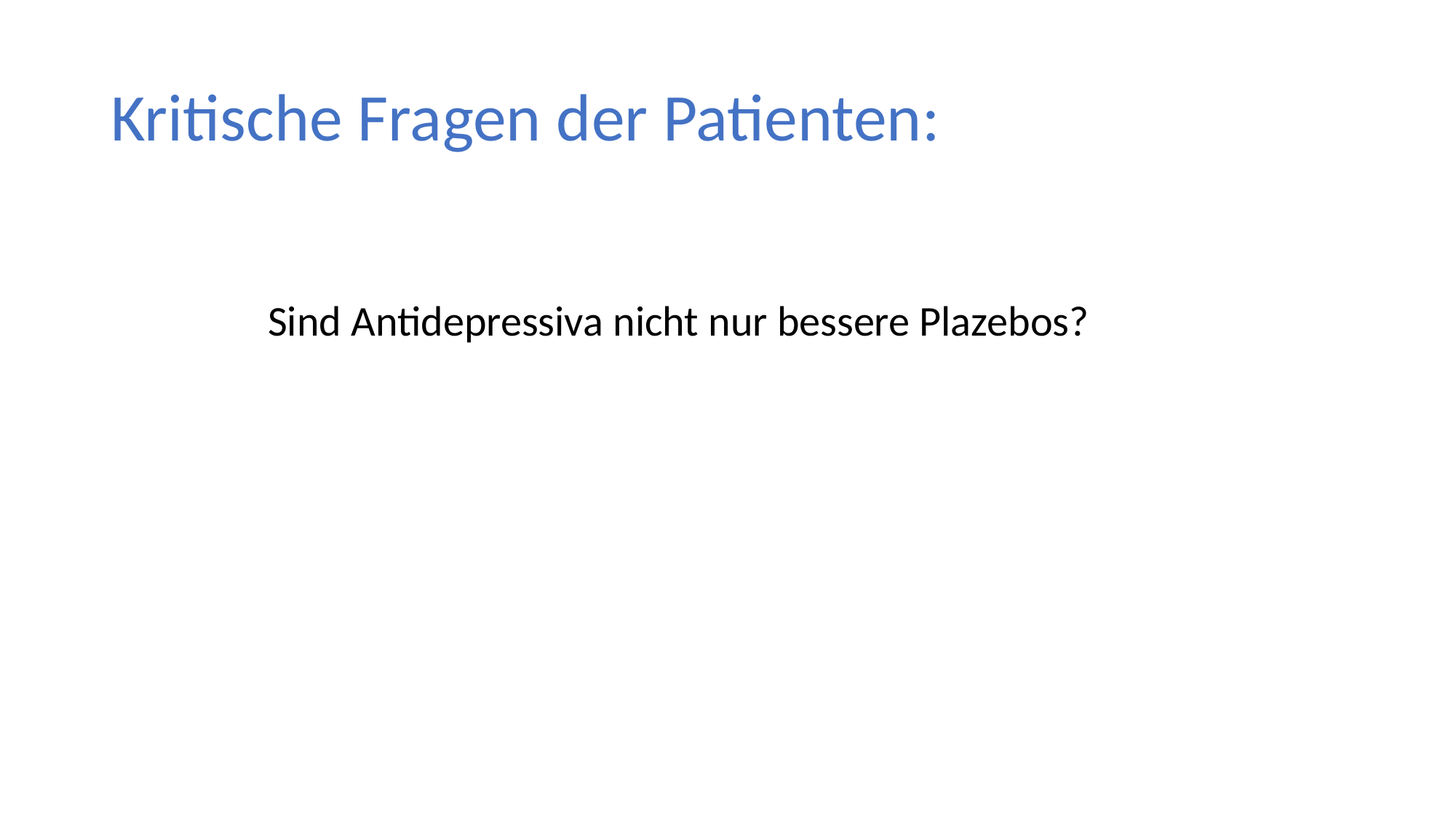

# Kritische Fragen der Patienten:
Sind Antidepressiva nicht nur bessere Plazebos?